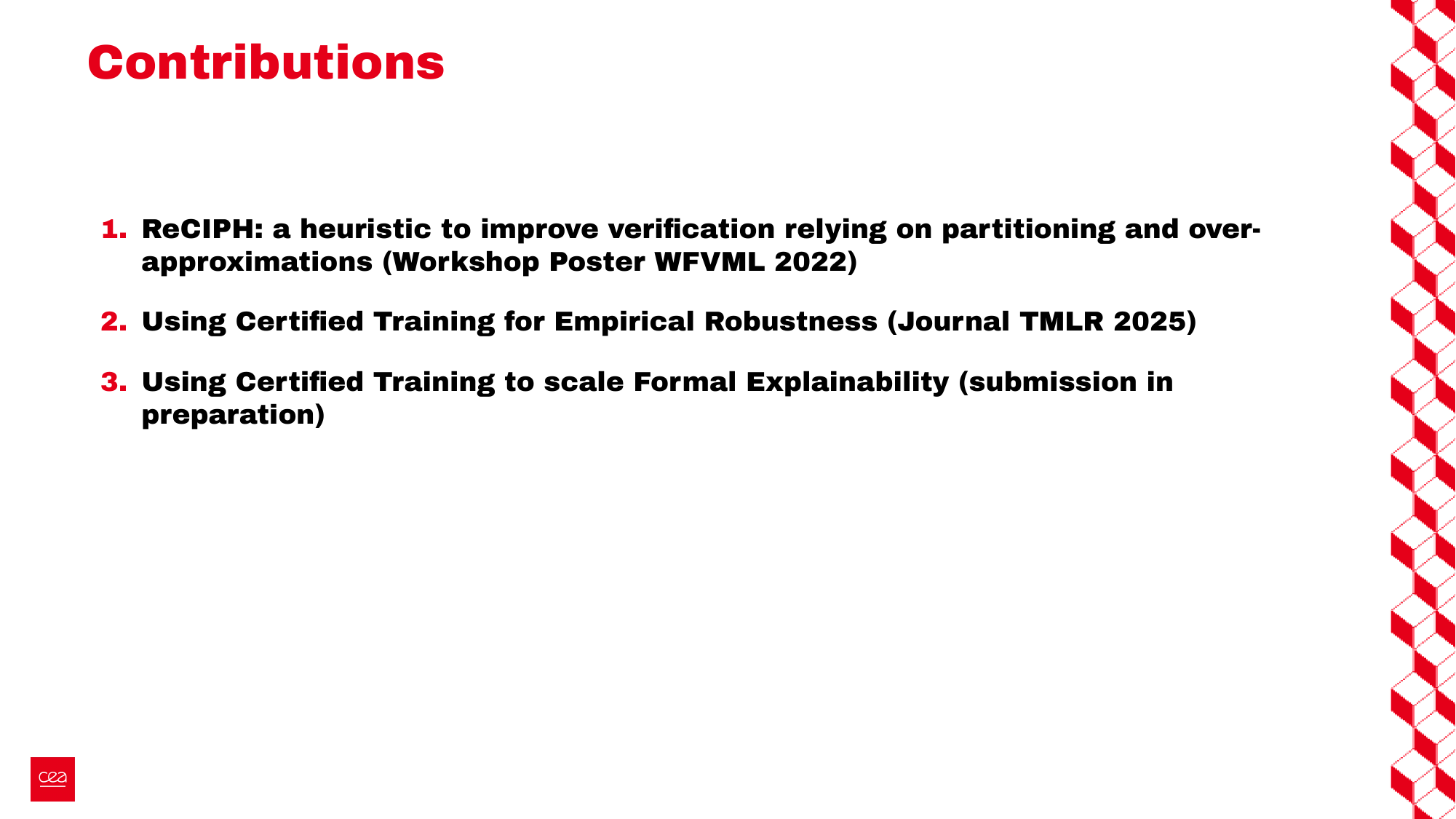

# Contributions
ReCIPH: a heuristic to improve verification relying on partitioning and over-approximations (Workshop Poster WFVML 2022)
Using Certified Training for Empirical Robustness (Journal TMLR 2025)
Using Certified Training to scale Formal Explainability (submission in preparation)
50